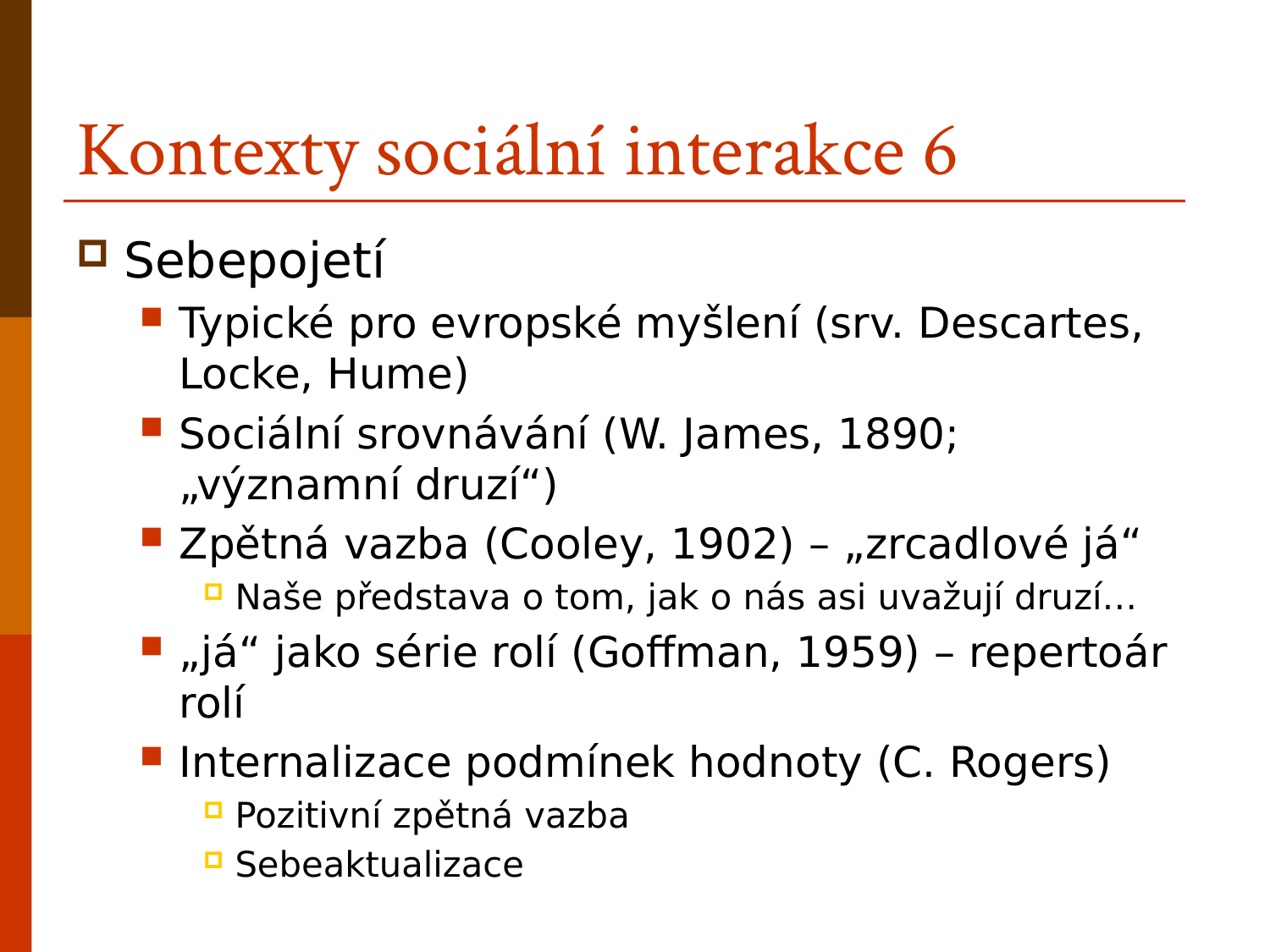

# Kontexty sociální interakce 6
Sebepojetí
Typické pro evropské myšlení (srv. Descartes, Locke, Hume)
Sociální srovnávání (W. James, 1890; „významní druzí“)
Zpětná vazba (Cooley, 1902) – „zrcadlové já“
Naše představa o tom, jak o nás asi uvažují druzí…
„já“ jako série rolí (Goffman, 1959) – repertoár rolí
Internalizace podmínek hodnoty (C. Rogers)
Pozitivní zpětná vazba
Sebeaktualizace